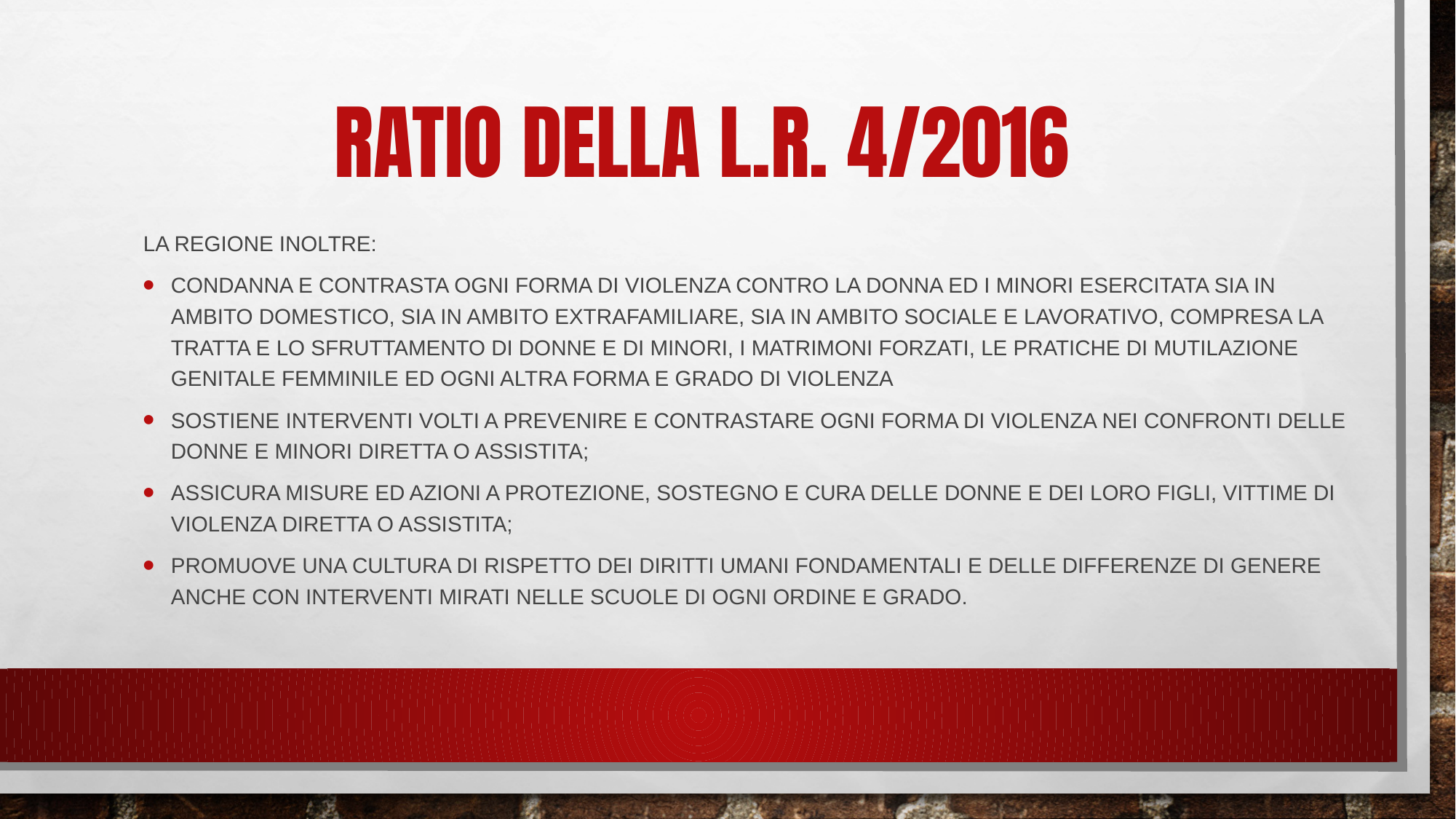

# RATIO DELLA L.R. 4/2016
La Regione inoltre:
condanna e contrasta ogni forma di violenza contro la donna ed i minori esercitata sia in ambito domestico, sia in ambito extrafamiliare, sia in ambito sociale e lavorativo, compresa la tratta e lo sfruttamento di donne e di minori, i matrimoni forzati, le pratiche di mutilazione genitale femminile ed ogni altra forma e grado di violenza
sostiene interventi volti a prevenire e contrastare ogni forma di violenza nei confronti delle donne e minori diretta o assistita;
assicura misure ed azioni a protezione, sostegno e cura delle donne e dei loro figli, vittime di violenza diretta o assistita;
promuove una cultura di rispetto dei diritti umani fondamentali e delle differenze di genere anche con interventi mirati nelle scuole di ogni ordine e grado.